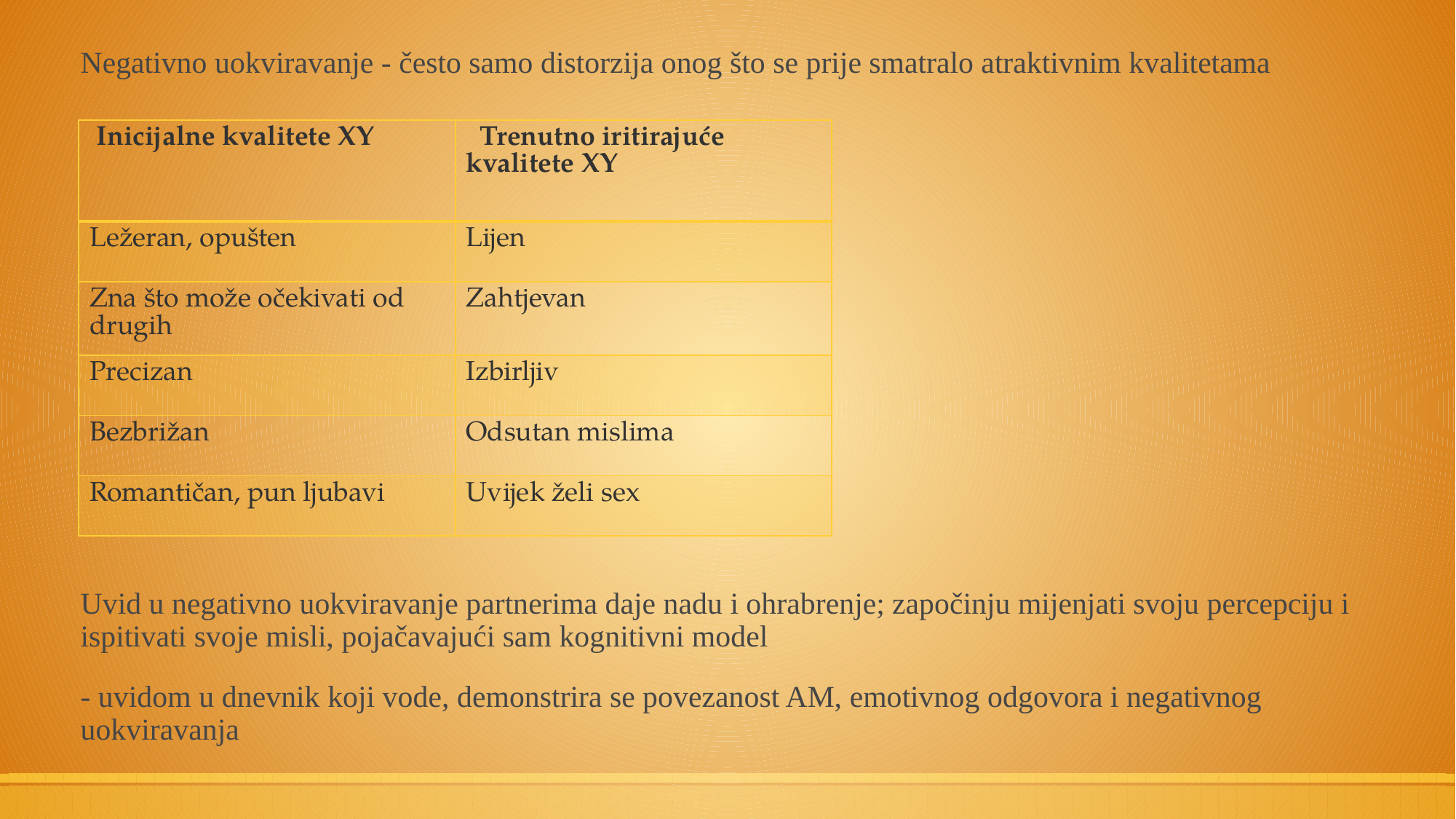

Negativno uokviravanje - često samo distorzija onog što se prije smatralo atraktivnim kvalitetama

Uvid u negativno uokviravanje partnerima daje nadu i ohrabrenje; započinju mijenjati svoju percepciju i ispitivati svoje misli, pojačavajući sam kognitivni model
- uvidom u dnevnik koji vode, demonstrira se povezanost AM, emotivnog odgovora i negativnog uokviravanja

| Inicijalne kvalitete XY | Trenutno iritirajuće kvalitete XY |
| --- | --- |
| Ležeran, opušten | Lijen |
| Zna što može očekivati od drugih | Zahtjevan |
| Precizan | Izbirljiv |
| Bezbrižan | Odsutan mislima |
| Romantičan, pun ljubavi | Uvijek želi sex |